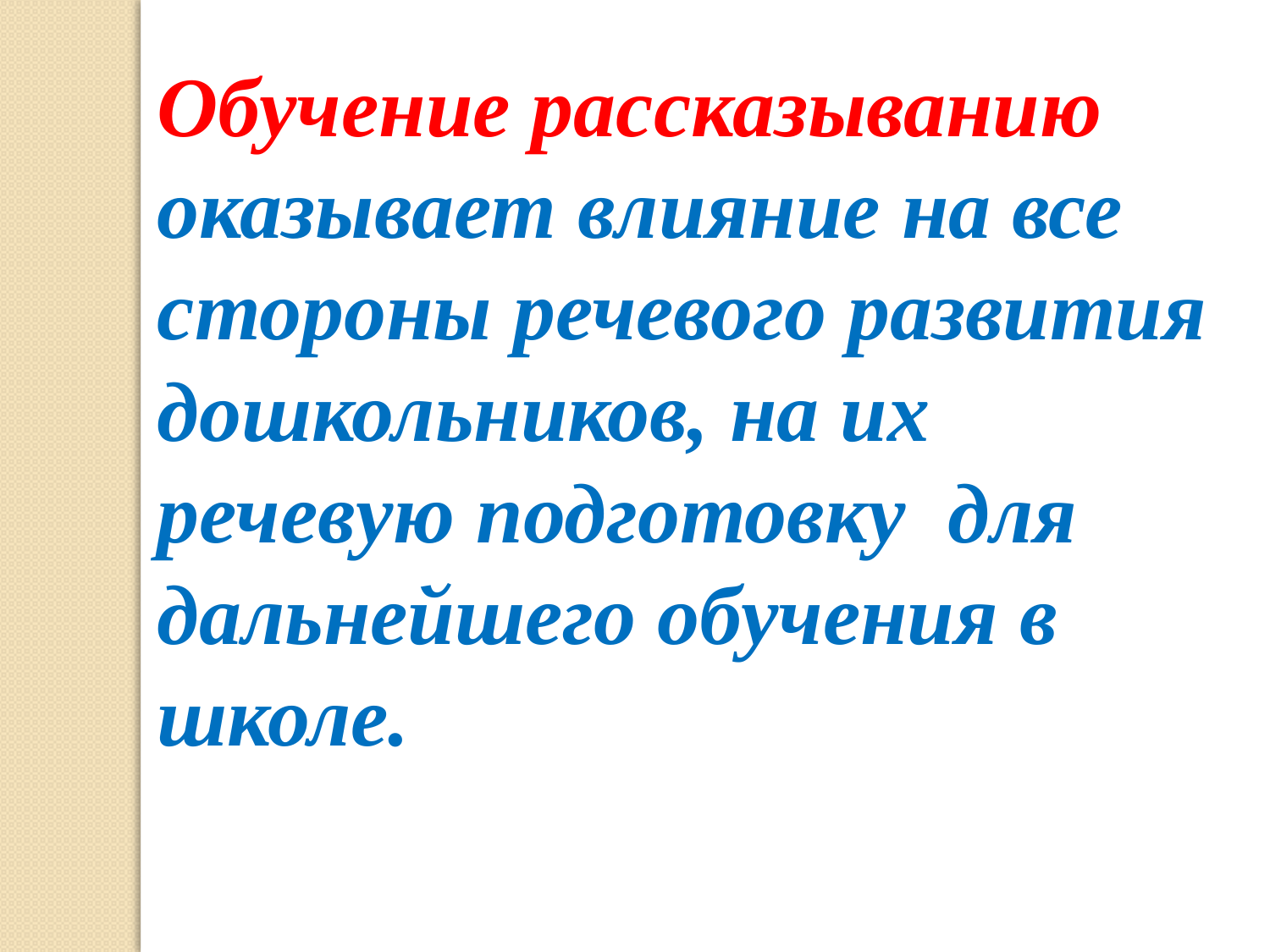

Обучение рассказыванию оказывает влияние на все стороны речевого развития дошкольников, на их речевую подготовку  для дальнейшего обучения в школе.